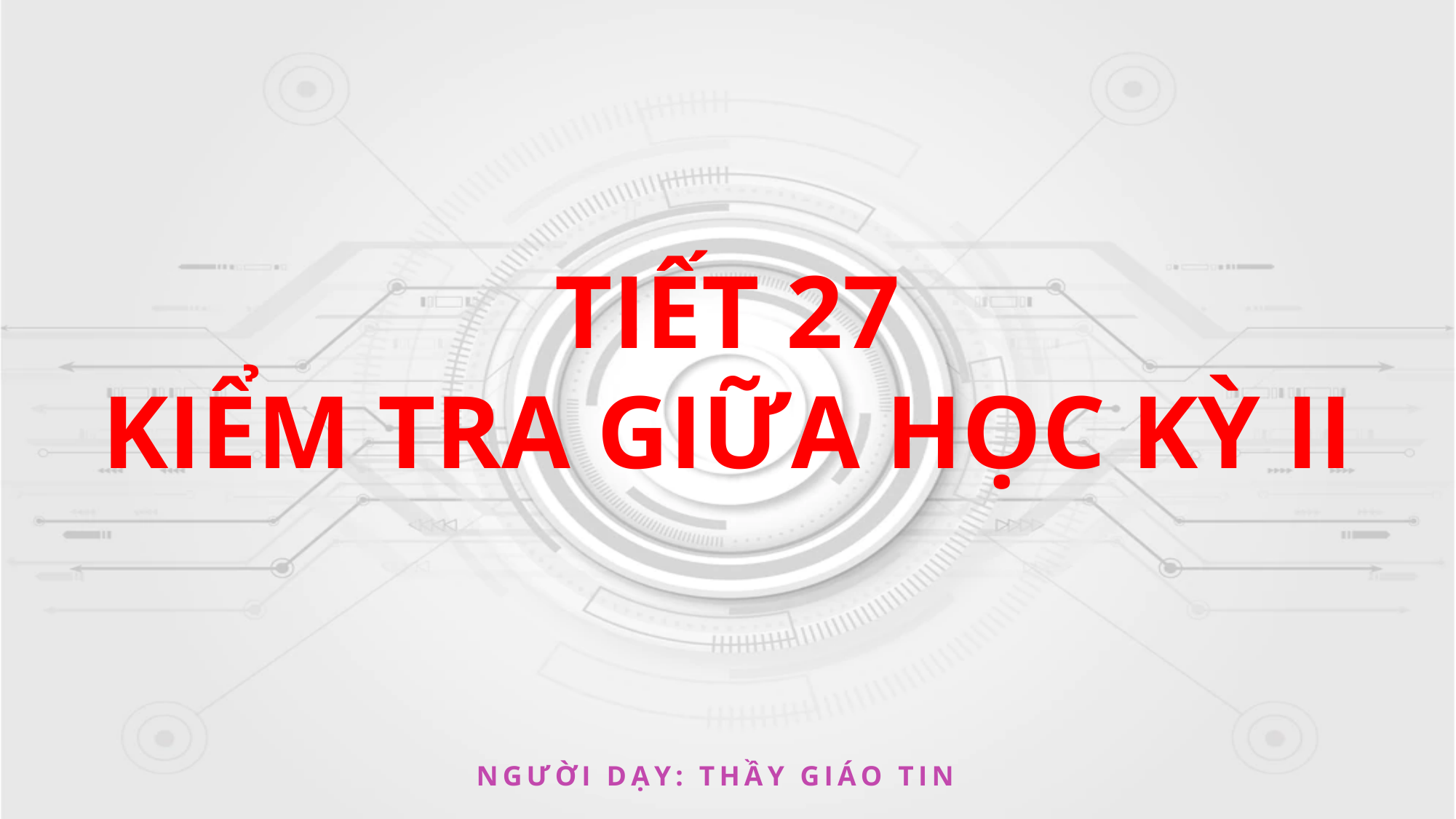

# TIẾT 27 KIỂM TRA GIỮA HỌC KỲ II
Người dạy: Thầy Giáo Tin